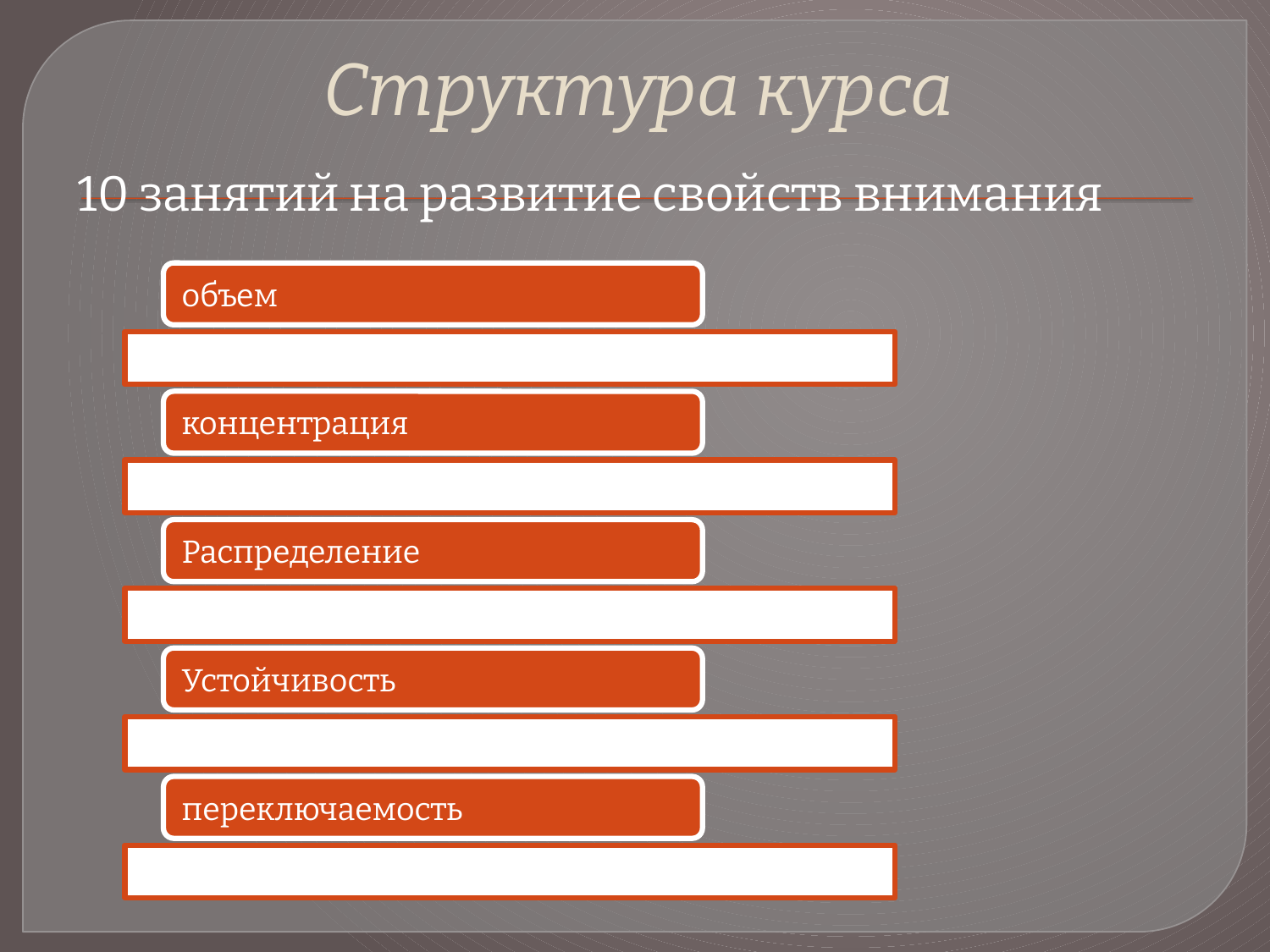

# Структура курса
10 занятий на развитие свойств внимания
объем
концентрация
Распределение
Устойчивость
переключаемость